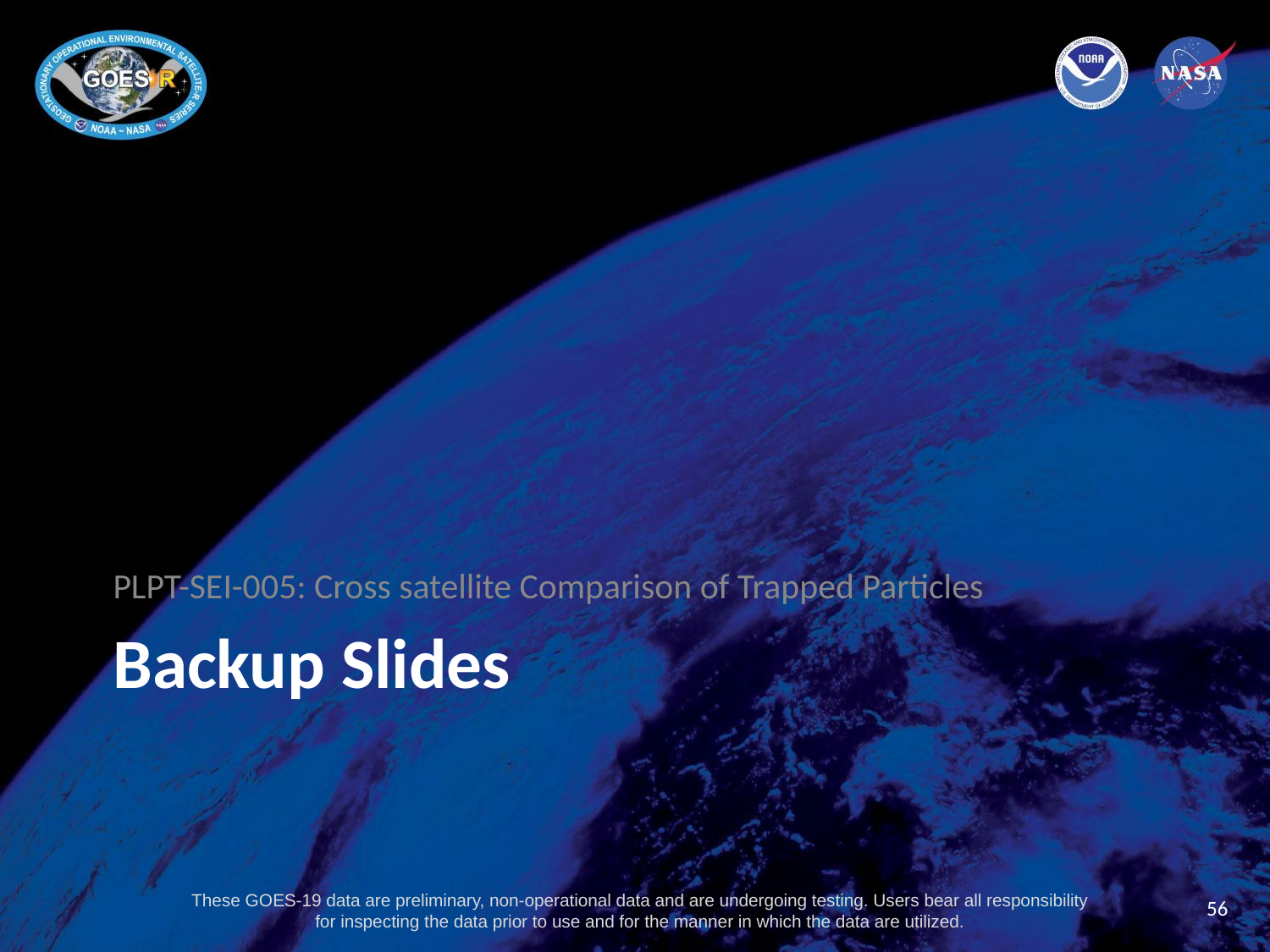

PLPT-SEI-005: Cross satellite Comparison of Trapped Particles
# Backup Slides
56
These GOES-19 data are preliminary, non-operational data and are undergoing testing. Users bear all responsibility for inspecting the data prior to use and for the manner in which the data are utilized.